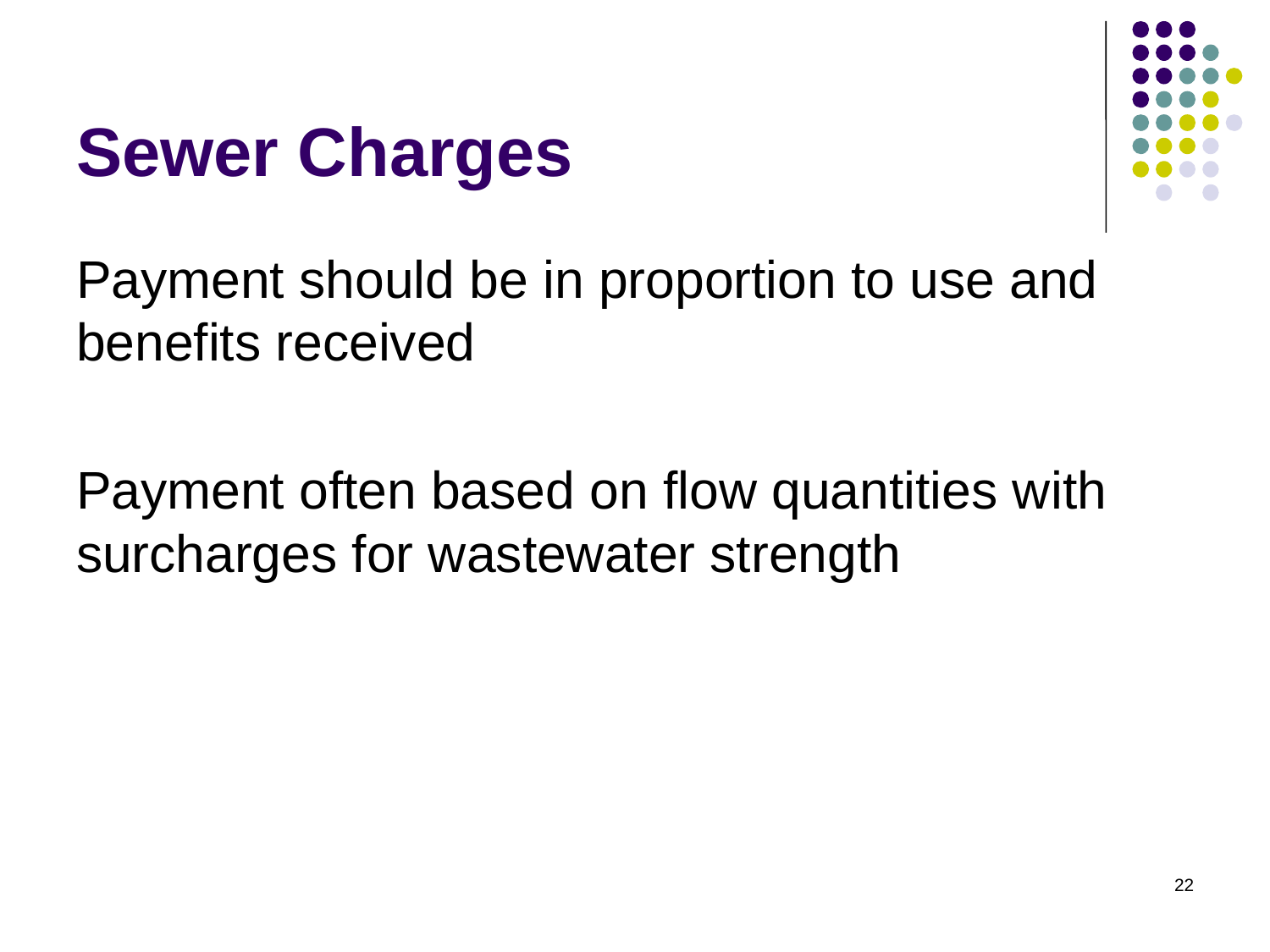

# Sewer Charges
Payment should be in proportion to use and benefits received

Payment often based on flow quantities with surcharges for wastewater strength
22